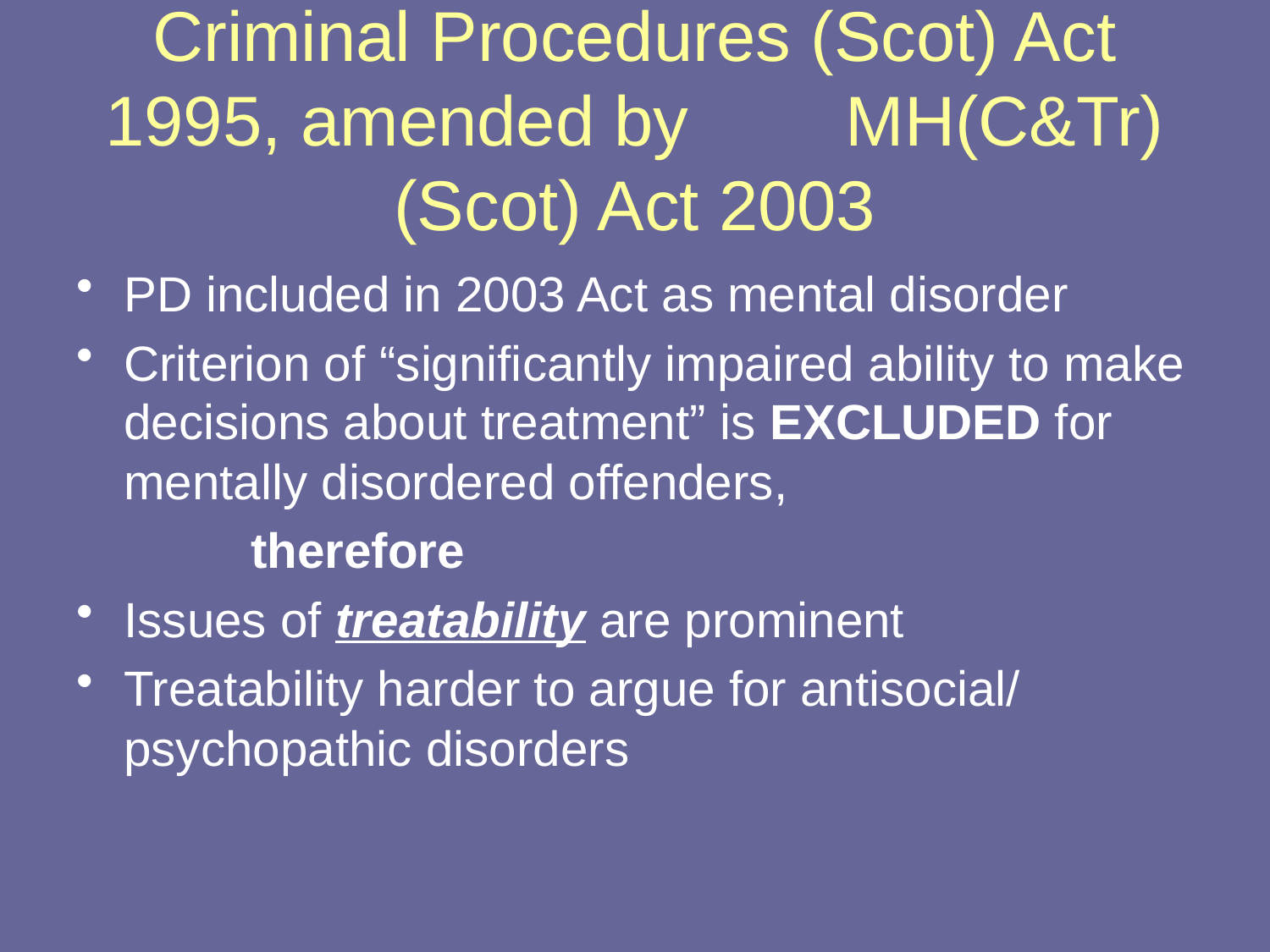

# Criminal Procedures (Scot) Act 1995, amended by        MH(C&Tr)(Scot) Act 2003
PD included in 2003 Act as mental disorder
Criterion of “significantly impaired ability to make decisions about treatment” is EXCLUDED for mentally disordered offenders,
		therefore
Issues of treatability are prominent
Treatability harder to argue for antisocial/ psychopathic disorders